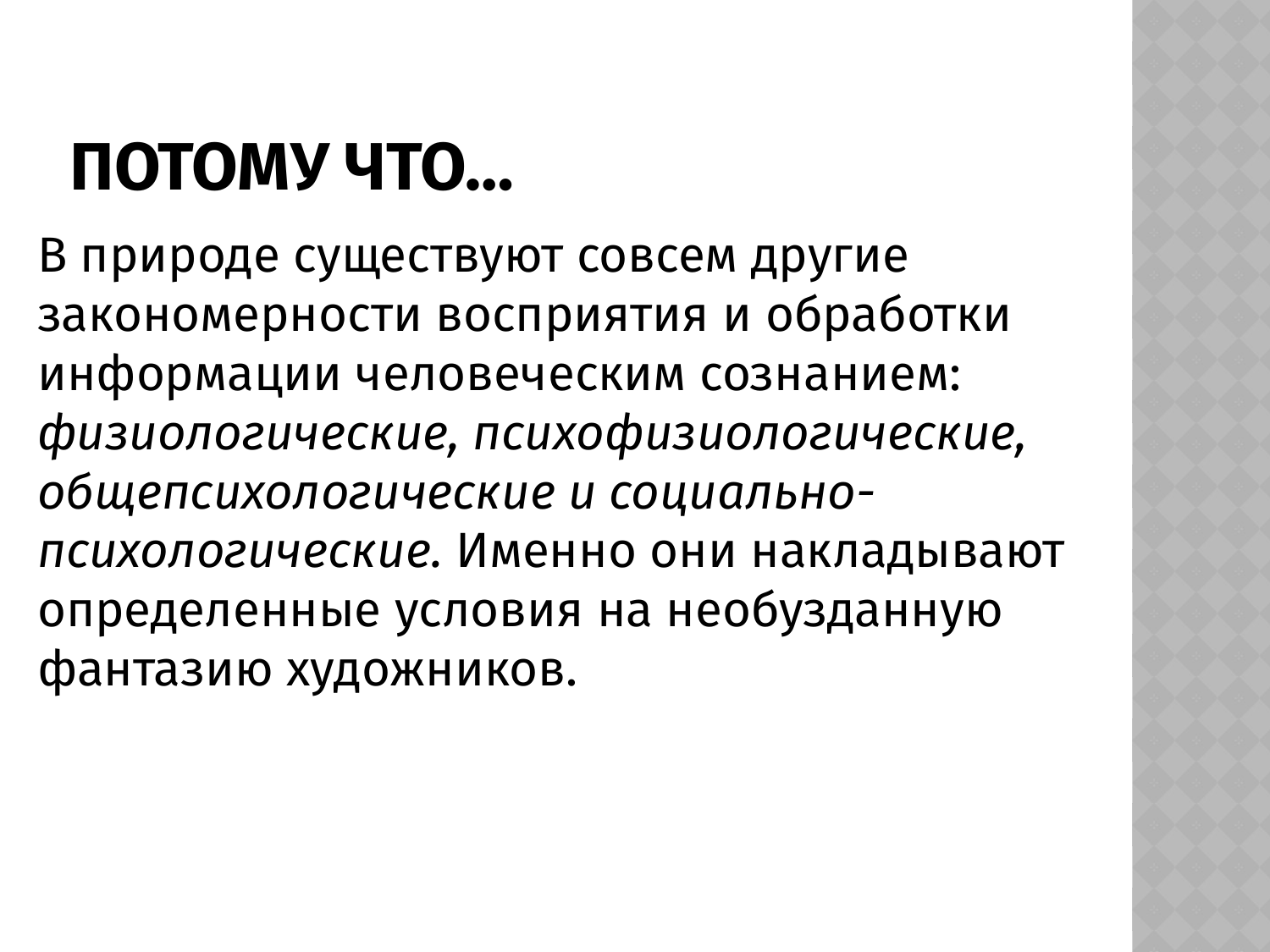

# Потому что…
В природе существуют совсем другие закономерности восприятия и обработки информации человеческим сознанием: физиологические, психофизиологические, общепсихологические и социально-психологические. Именно они накладывают определенные условия на необузданную фантазию художников.